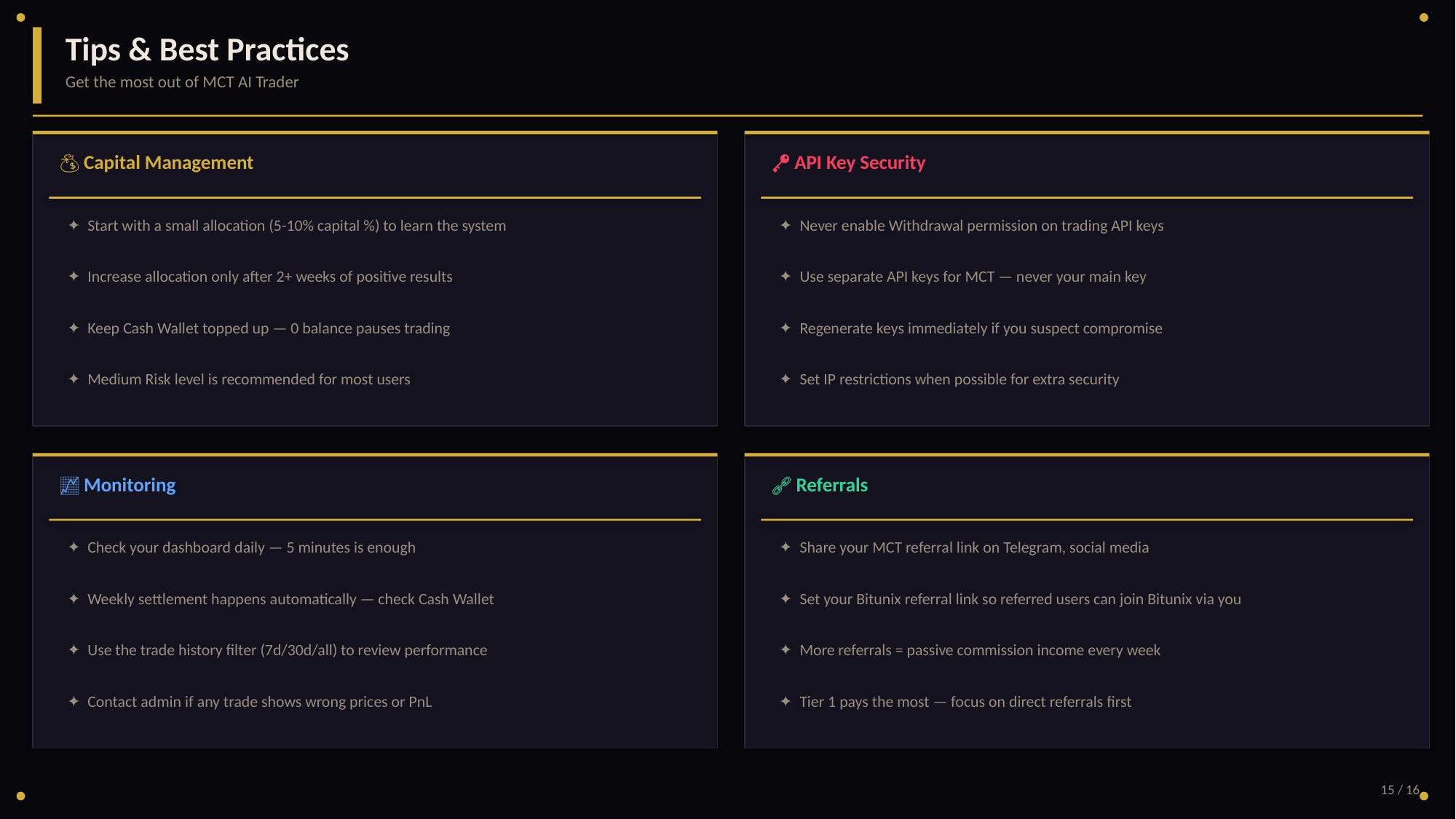

Tips & Best Practices

Get the most out of MCT AI Trader

💰 Capital Management
🔑 API Key Security

  ✦  Start with a small allocation (5-10% capital %) to learn the system
  ✦  Never enable Withdrawal permission on trading API keys
  ✦  Increase allocation only after 2+ weeks of positive results
  ✦  Use separate API keys for MCT — never your main key
  ✦  Keep Cash Wallet topped up — 0 balance pauses trading
  ✦  Regenerate keys immediately if you suspect compromise
  ✦  Medium Risk level is recommended for most users
  ✦  Set IP restrictions when possible for extra security

📈 Monitoring
🔗 Referrals

  ✦  Check your dashboard daily — 5 minutes is enough
  ✦  Share your MCT referral link on Telegram, social media
  ✦  Weekly settlement happens automatically — check Cash Wallet
  ✦  Set your Bitunix referral link so referred users can join Bitunix via you
  ✦  Use the trade history filter (7d/30d/all) to review performance
  ✦  More referrals = passive commission income every week
  ✦  Contact admin if any trade shows wrong prices or PnL
  ✦  Tier 1 pays the most — focus on direct referrals first
15 / 16